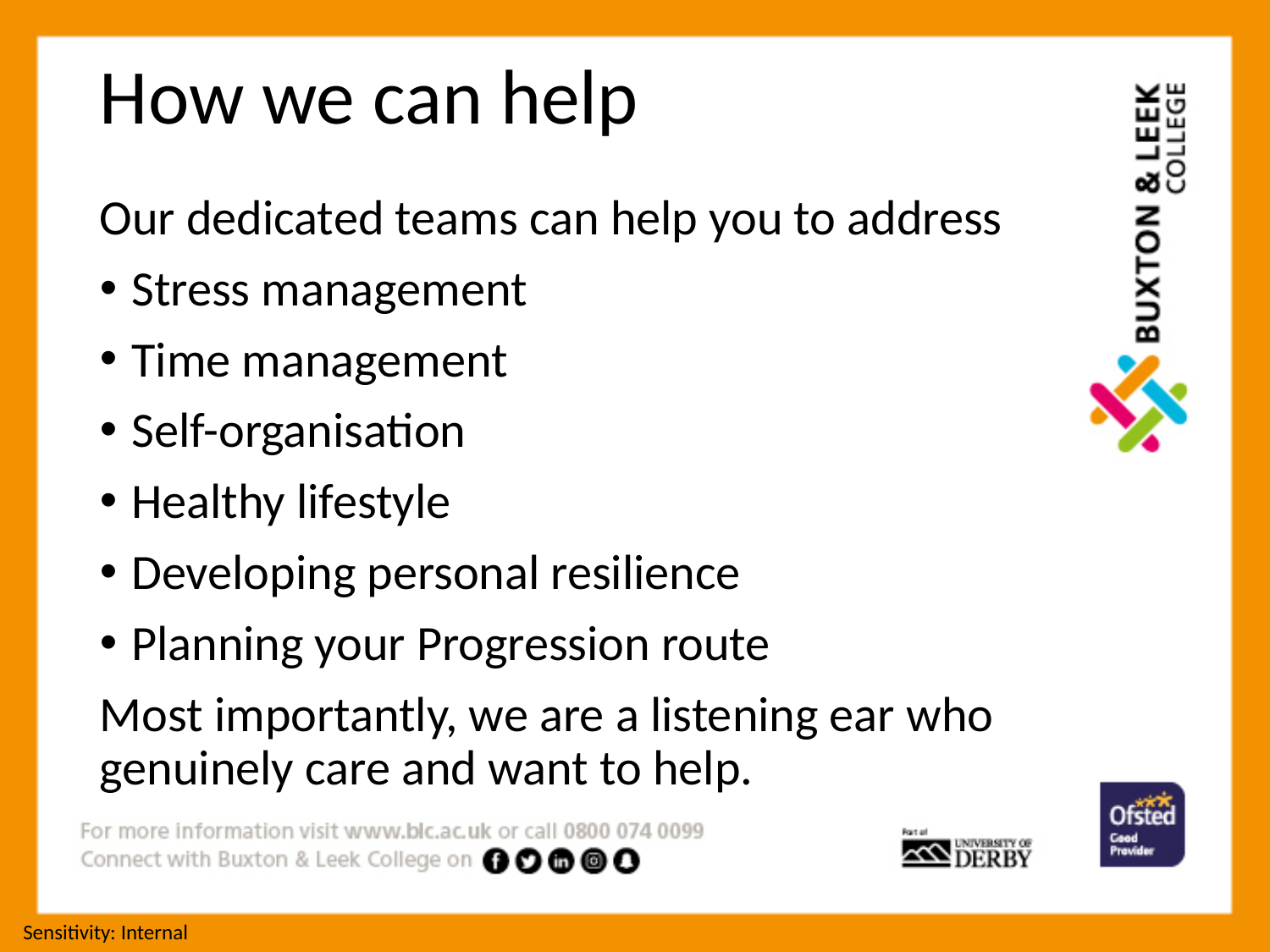

# How we can help
Our dedicated teams can help you to address
Stress management
Time management
Self-organisation
Healthy lifestyle
Developing personal resilience
Planning your Progression route
Most importantly, we are a listening ear who genuinely care and want to help.